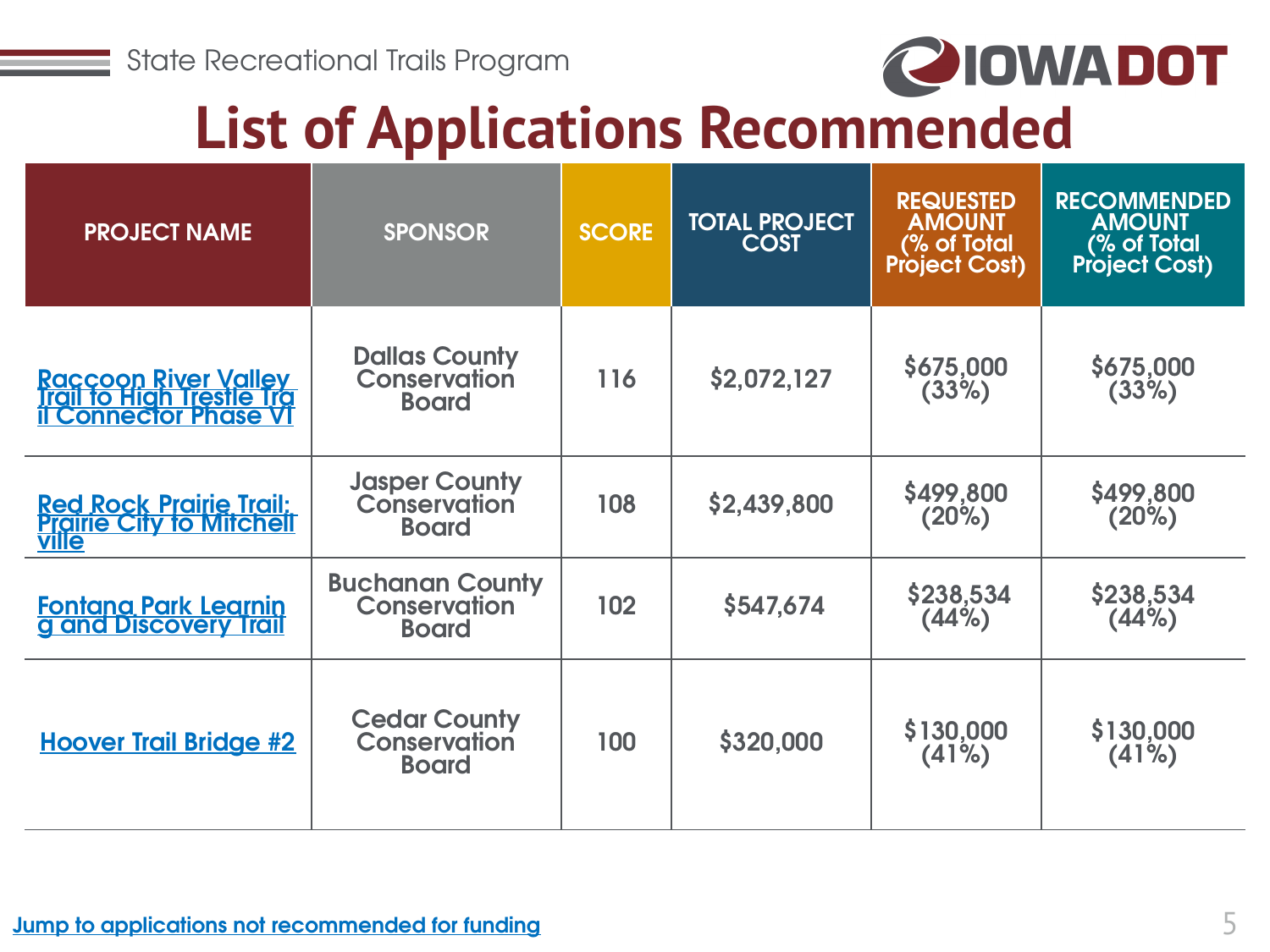

# List of Applications Recommended
| PROJECT NAME | SPONSOR | SCORE | TOTAL PROJECT COST | REQUESTED AMOUNT (% of Total Project Cost) | RECOMMENDED AMOUNT (% of Total Project Cost) |
| --- | --- | --- | --- | --- | --- |
| Raccoon River Valley Trail to High Trestle Trail Connector Phase VI | Dallas County Conservation Board | 116 | $2,072,127 | $675,000 (33%) | $675,000 (33%) |
| Red Rock Prairie Trail: Prairie City to Mitchellville | Jasper County Conservation Board | 108 | $2,439,800 | $499,800 (20%) | $499,800 (20%) |
| Fontana Park Learning and Discovery Trail | Buchanan County Conservation Board | 102 | $547,674 | $238,534 (44%) | $238,534 (44%) |
| Hoover Trail Bridge #2 | Cedar County Conservation Board | 100 | $320,000 | $130,000 (41%) | $130,000 (41%) |
Jump to applications not recommended for funding